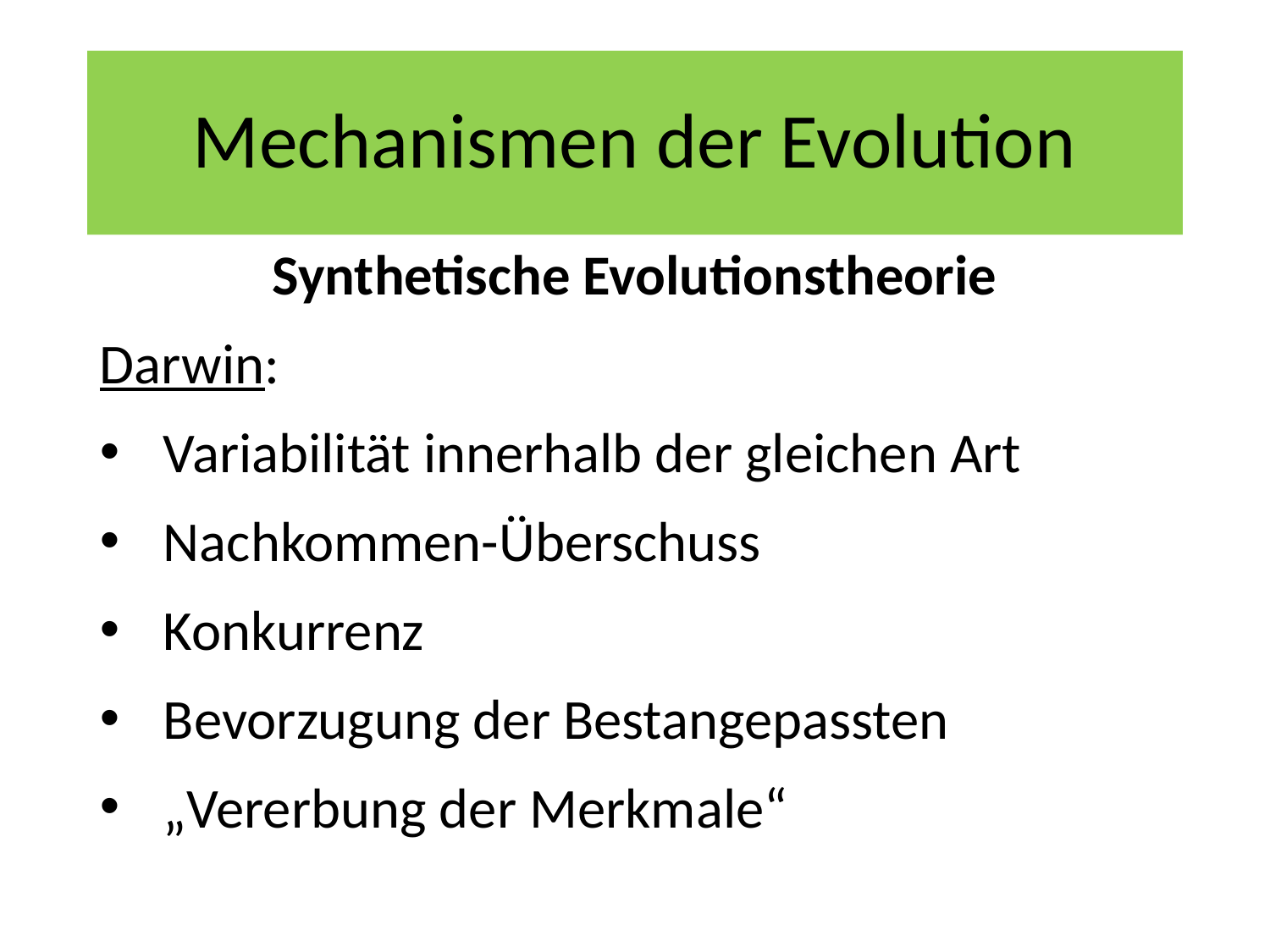

# Mechanismen der Evolution

Synthetische Evolutionstheorie
Darwin:
Variabilität innerhalb der gleichen Art
Nachkommen-Überschuss
Konkurrenz
Bevorzugung der Bestangepassten
„Vererbung der Merkmale“